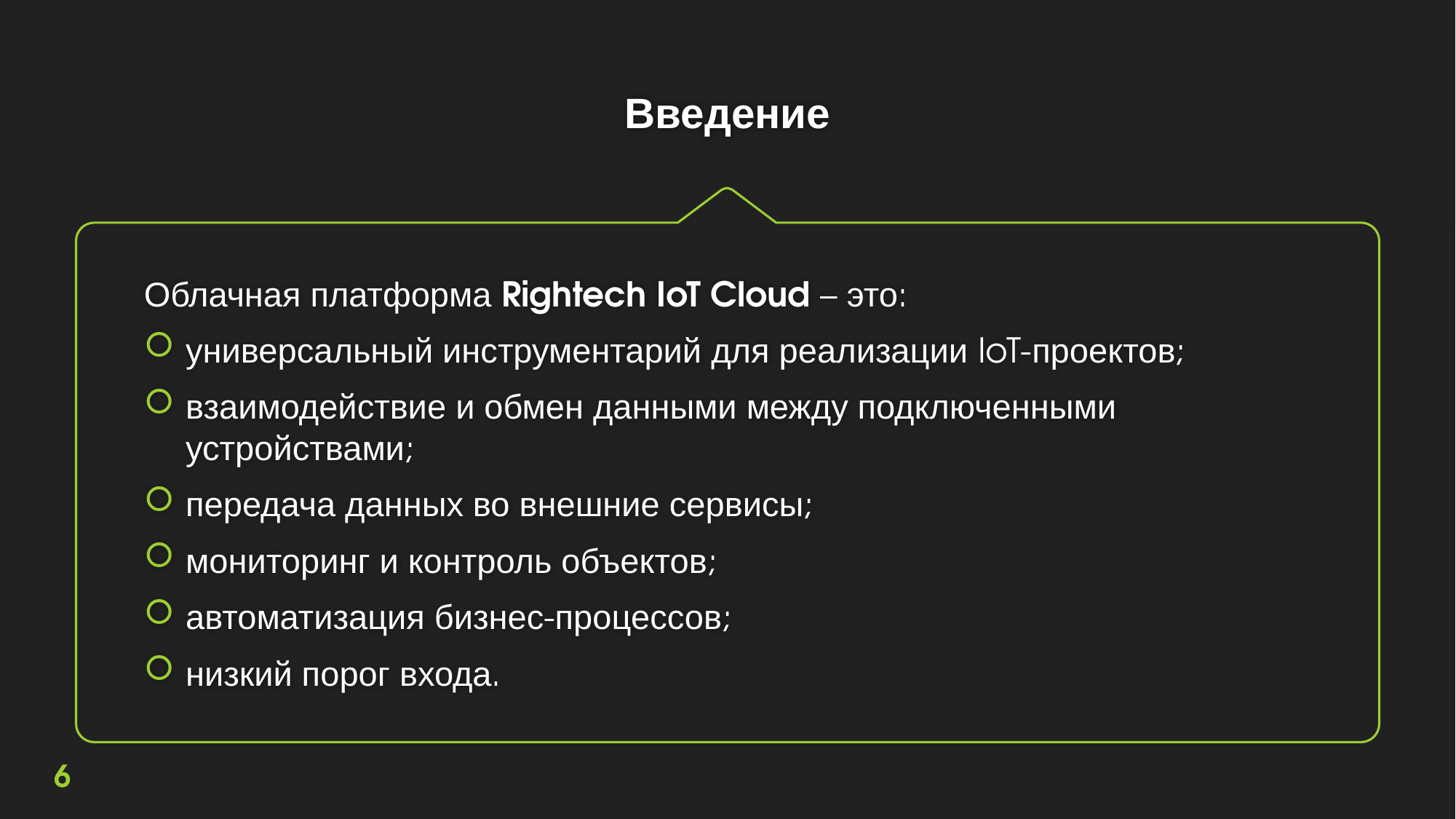

# Введение

Облачная платформа Rightech IoT Cloud – это:
универсальный инструментарий для реализации IoT-проектов;
взаимодействие и обмен данными между подключенными устройствами;
передача данных во внешние сервисы;
мониторинг и контроль объектов;
автоматизация бизнес-процессов;
низкий порог входа.
6